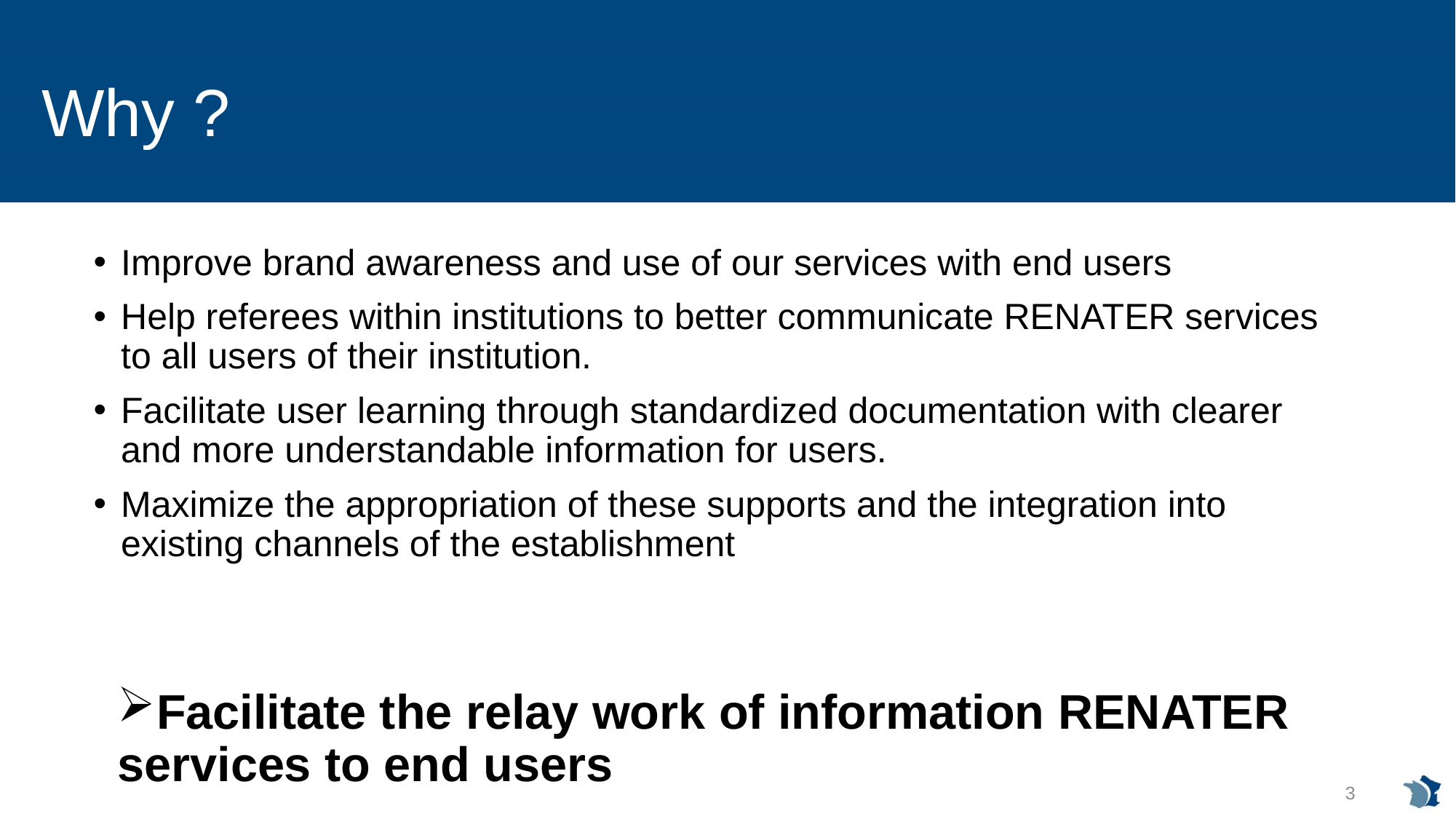

# Why ?
Improve brand awareness and use of our services with end users
Help referees within institutions to better communicate RENATER services to all users of their institution.
Facilitate user learning through standardized documentation with clearer and more understandable information for users.
Maximize the appropriation of these supports and the integration into existing channels of the establishment

Facilitate the relay work of information RENATER services to end users
3